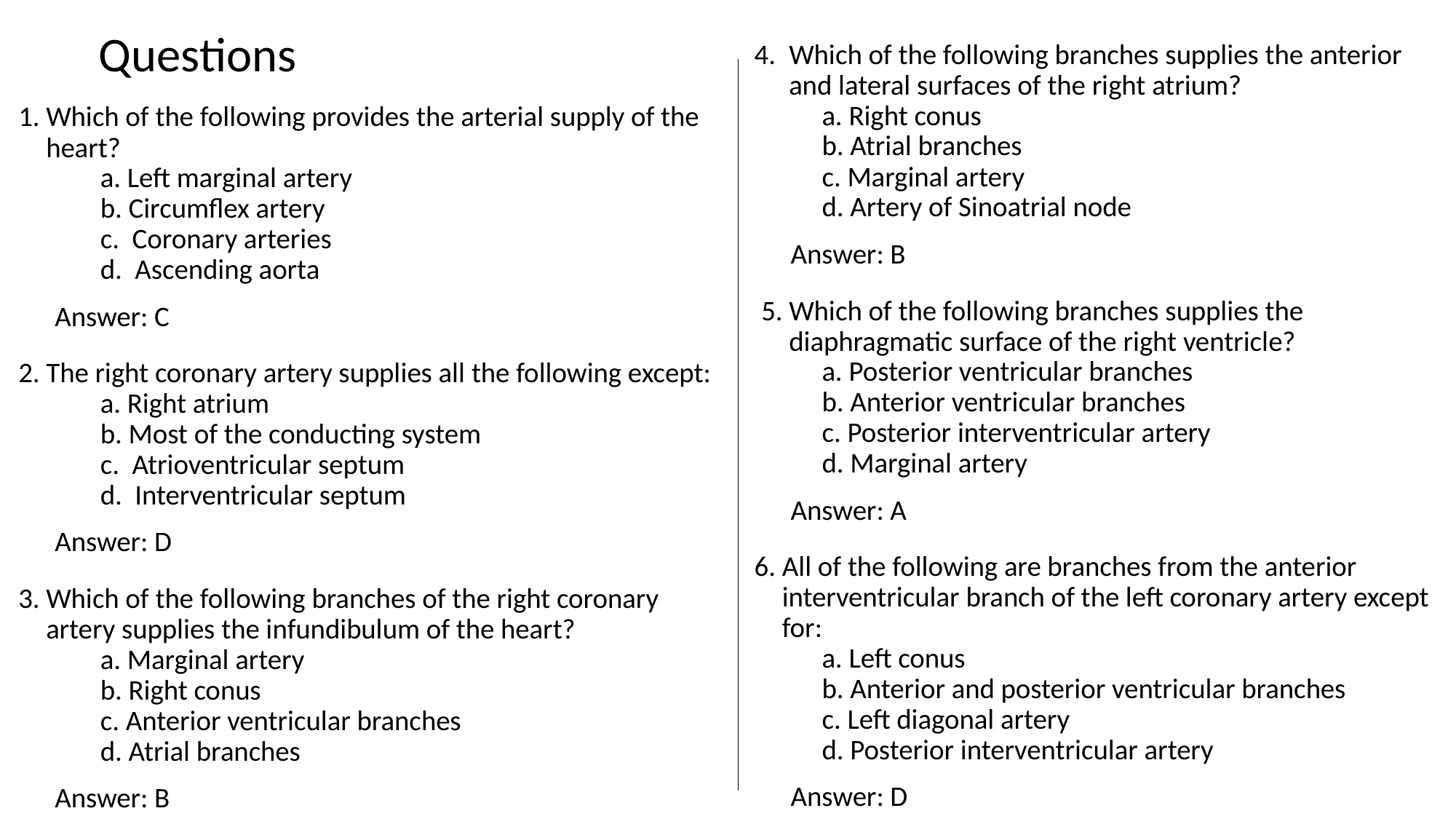

Questions
Which of the following branches supplies the anterior and lateral surfaces of the right atrium?
a. Right conus
b. Atrial branches
c. Marginal artery
d. Artery of Sinoatrial node

Answer: B

Which of the following branches supplies the diaphragmatic surface of the right ventricle?
a. Posterior ventricular branches
b. Anterior ventricular branches
c. Posterior interventricular artery
d. Marginal artery

Answer: A

All of the following are branches from the anterior interventricular branch of the left coronary artery except for:
a. Left conus
b. Anterior and posterior ventricular branches
c. Left diagonal artery
d. Posterior interventricular artery

Answer: D

Which of the following provides the arterial supply of the heart?
a. Left marginal artery
b. Circumflex artery
c.  Coronary arteries
d.  Ascending aorta

Answer: C

The right coronary artery supplies all the following except:
a. Right atrium
b. Most of the conducting system
c.  Atrioventricular septum
d.  Interventricular septum

Answer: D

Which of the following branches of the right coronary artery supplies the infundibulum of the heart?
a. Marginal artery
b. Right conus
c. Anterior ventricular branches
d. Atrial branches

Answer: B